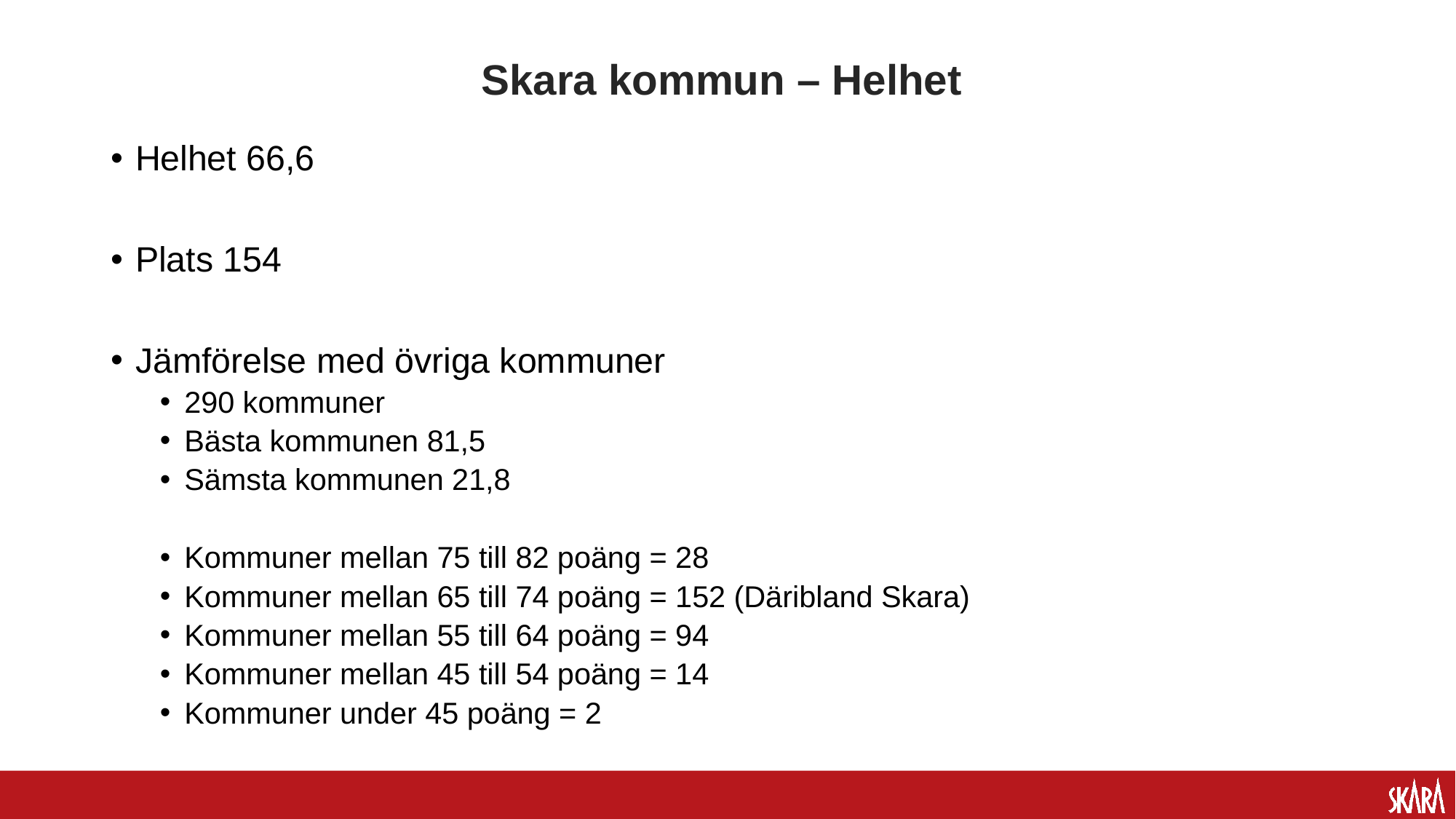

# Skara kommun – Helhet
Helhet 66,6

Plats 154

Jämförelse med övriga kommuner
290 kommuner
Bästa kommunen 81,5
Sämsta kommunen 21,8

Kommuner mellan 75 till 82 poäng = 28
Kommuner mellan 65 till 74 poäng = 152 (Däribland Skara)
Kommuner mellan 55 till 64 poäng = 94
Kommuner mellan 45 till 54 poäng = 14
Kommuner under 45 poäng = 2